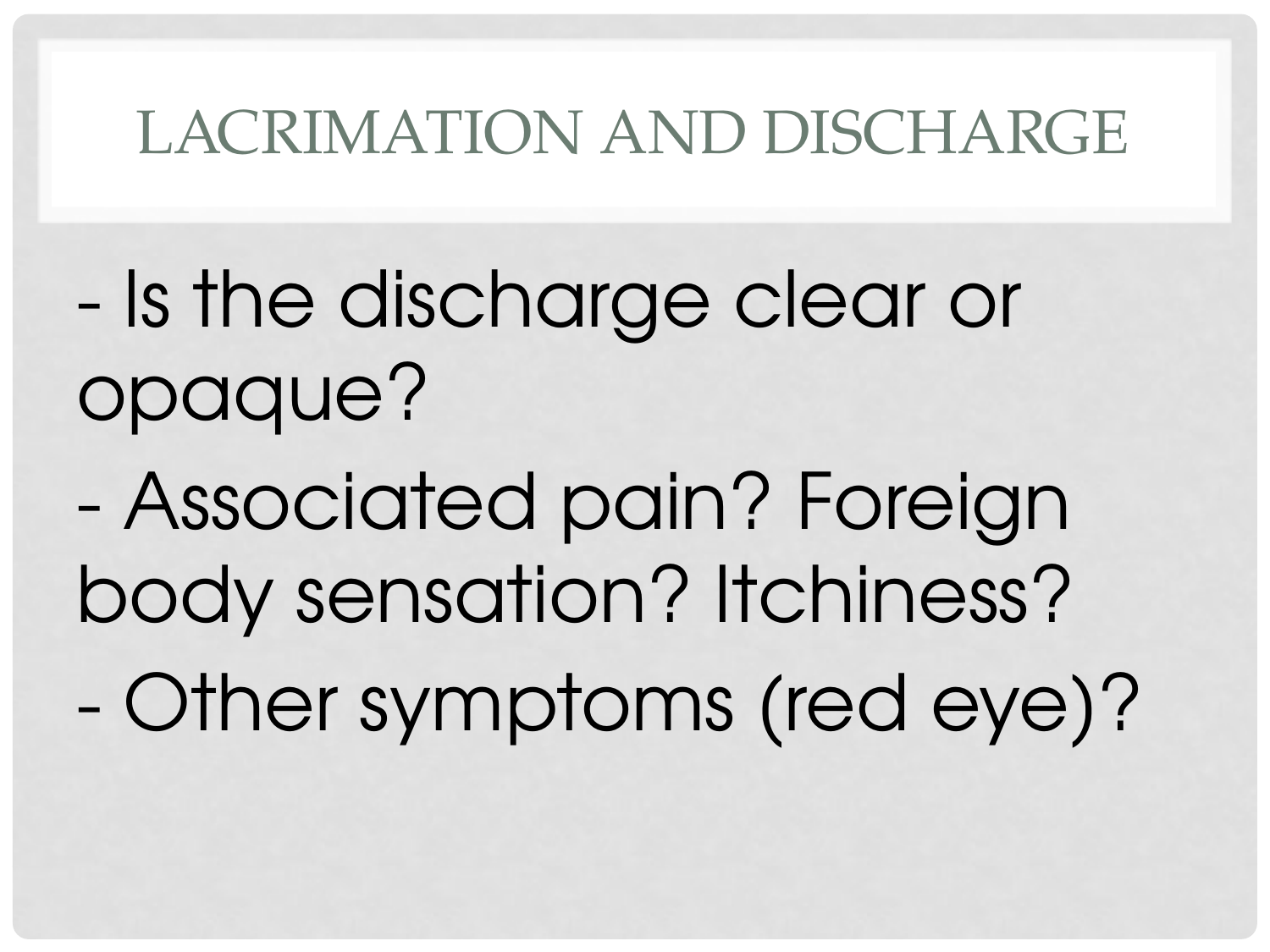

# Lacrimation and discharge
- Is the discharge clear or opaque?
- Associated pain? Foreign body sensation? Itchiness?
- Other symptoms (red eye)?